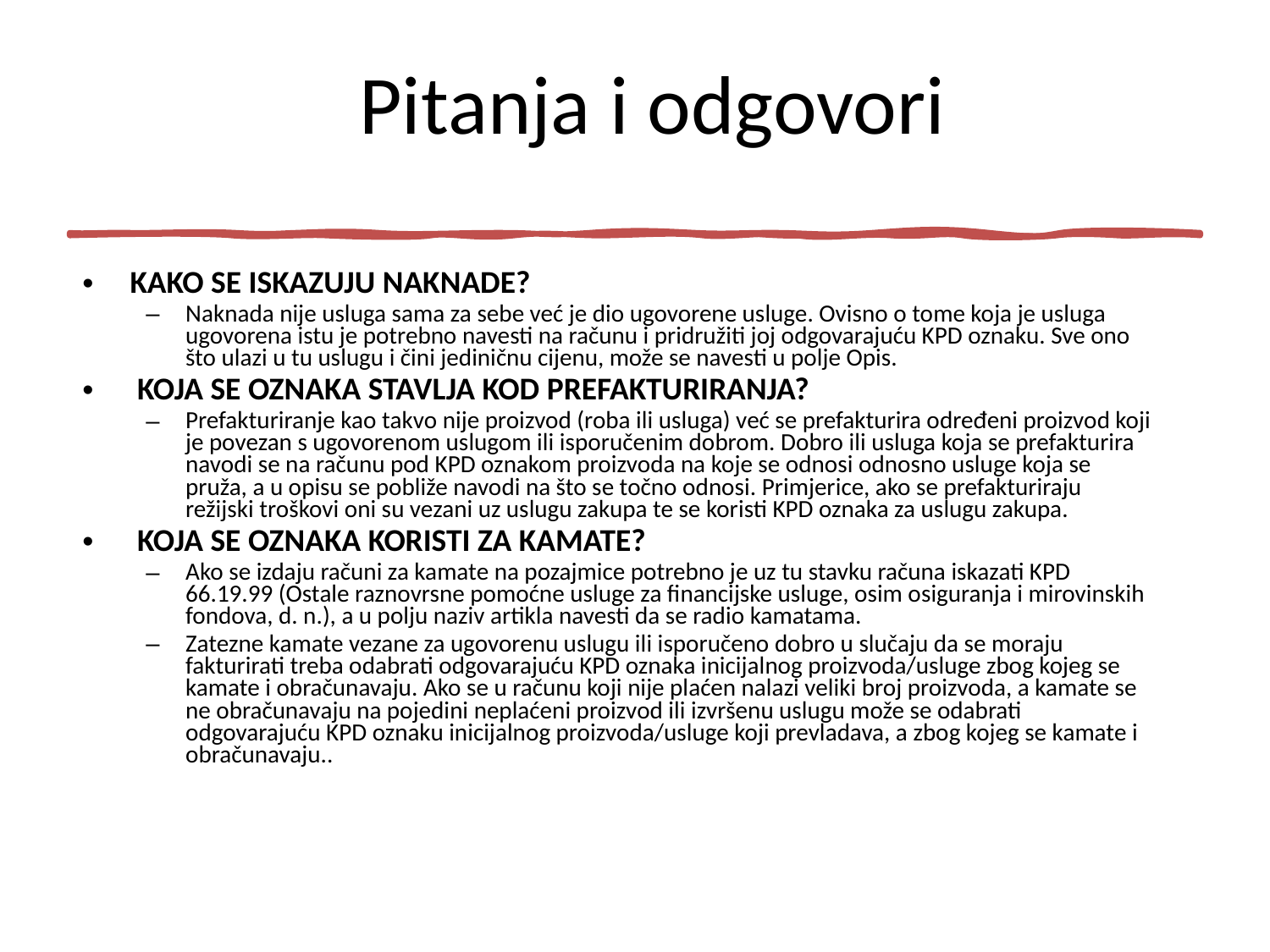

# Pitanja i odgovori

KAKO SE ISKAZUJU NAKNADE?
Naknada nije usluga sama za sebe već je dio ugovorene usluge. Ovisno o tome koja je usluga ugovorena istu je potrebno navesti na računu i pridružiti joj odgovarajuću KPD oznaku. Sve ono što ulazi u tu uslugu i čini jediničnu cijenu, može se navesti u polje Opis.
 KOJA SE OZNAKA STAVLJA KOD PREFAKTURIRANJA?
Prefakturiranje kao takvo nije proizvod (roba ili usluga) već se prefakturira određeni proizvod koji je povezan s ugovorenom uslugom ili isporučenim dobrom. Dobro ili usluga koja se prefakturira navodi se na računu pod KPD oznakom proizvoda na koje se odnosi odnosno usluge koja se pruža, a u opisu se pobliže navodi na što se točno odnosi. Primjerice, ako se prefakturiraju režijski troškovi oni su vezani uz uslugu zakupa te se koristi KPD oznaka za uslugu zakupa.
 KOJA SE OZNAKA KORISTI ZA KAMATE?
Ako se izdaju računi za kamate na pozajmice potrebno je uz tu stavku računa iskazati KPD 66.19.99 (Ostale raznovrsne pomoćne usluge za financijske usluge, osim osiguranja i mirovinskih fondova, d. n.), a u polju naziv artikla navesti da se radio kamatama.
Zatezne kamate vezane za ugovorenu uslugu ili isporučeno dobro u slučaju da se moraju fakturirati treba odabrati odgovarajuću KPD oznaka inicijalnog proizvoda/usluge zbog kojeg se kamate i obračunavaju. Ako se u računu koji nije plaćen nalazi veliki broj proizvoda, a kamate se ne obračunavaju na pojedini neplaćeni proizvod ili izvršenu uslugu može se odabrati odgovarajuću KPD oznaku inicijalnog proizvoda/usluge koji prevladava, a zbog kojeg se kamate i obračunavaju..